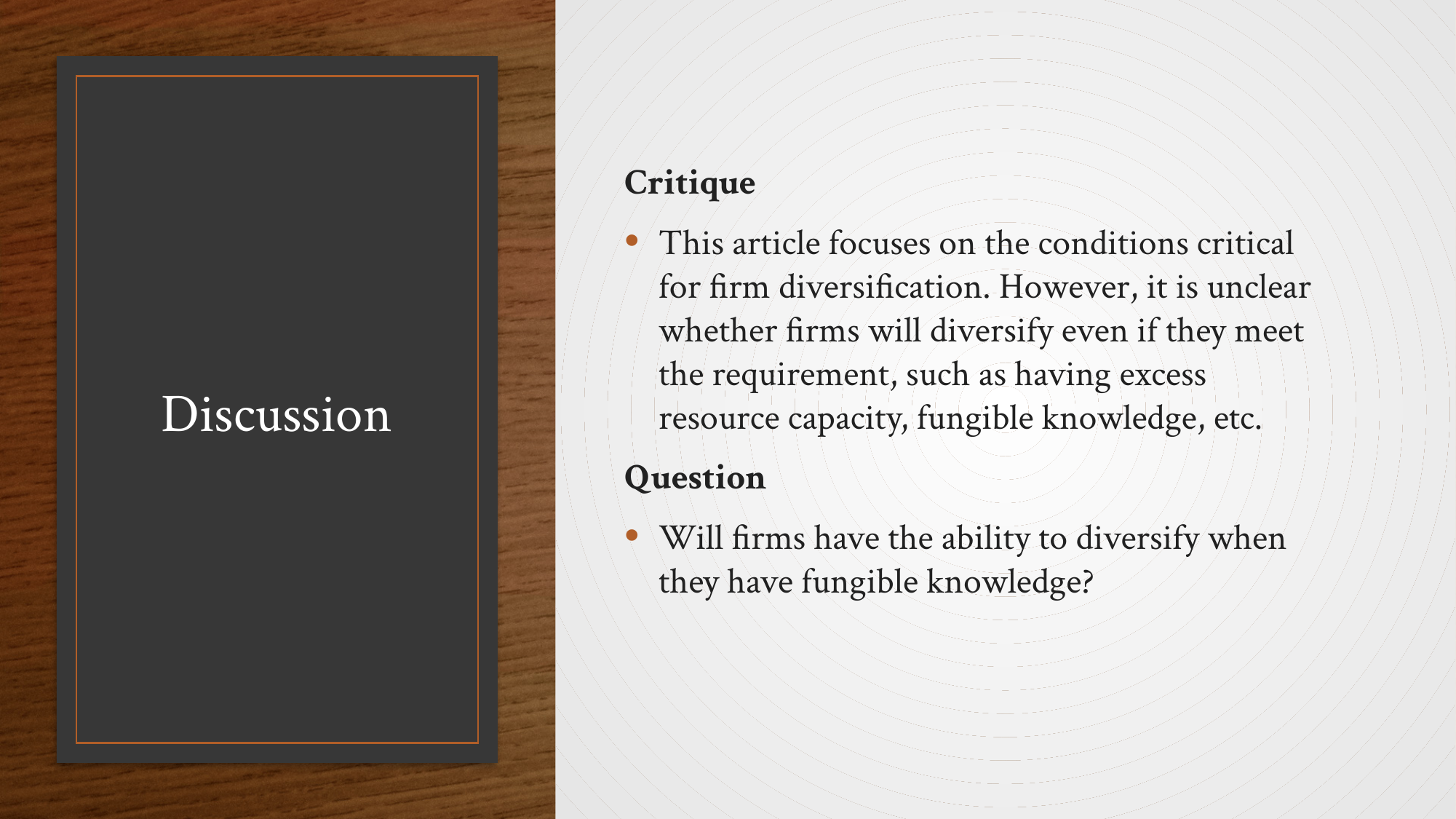

Critique
This article focuses on the conditions critical for firm diversification. However, it is unclear whether firms will diversify even if they meet the requirement, such as having excess resource capacity, fungible knowledge, etc.
Question
Will firms have the ability to diversify when they have fungible knowledge?

# Discussion